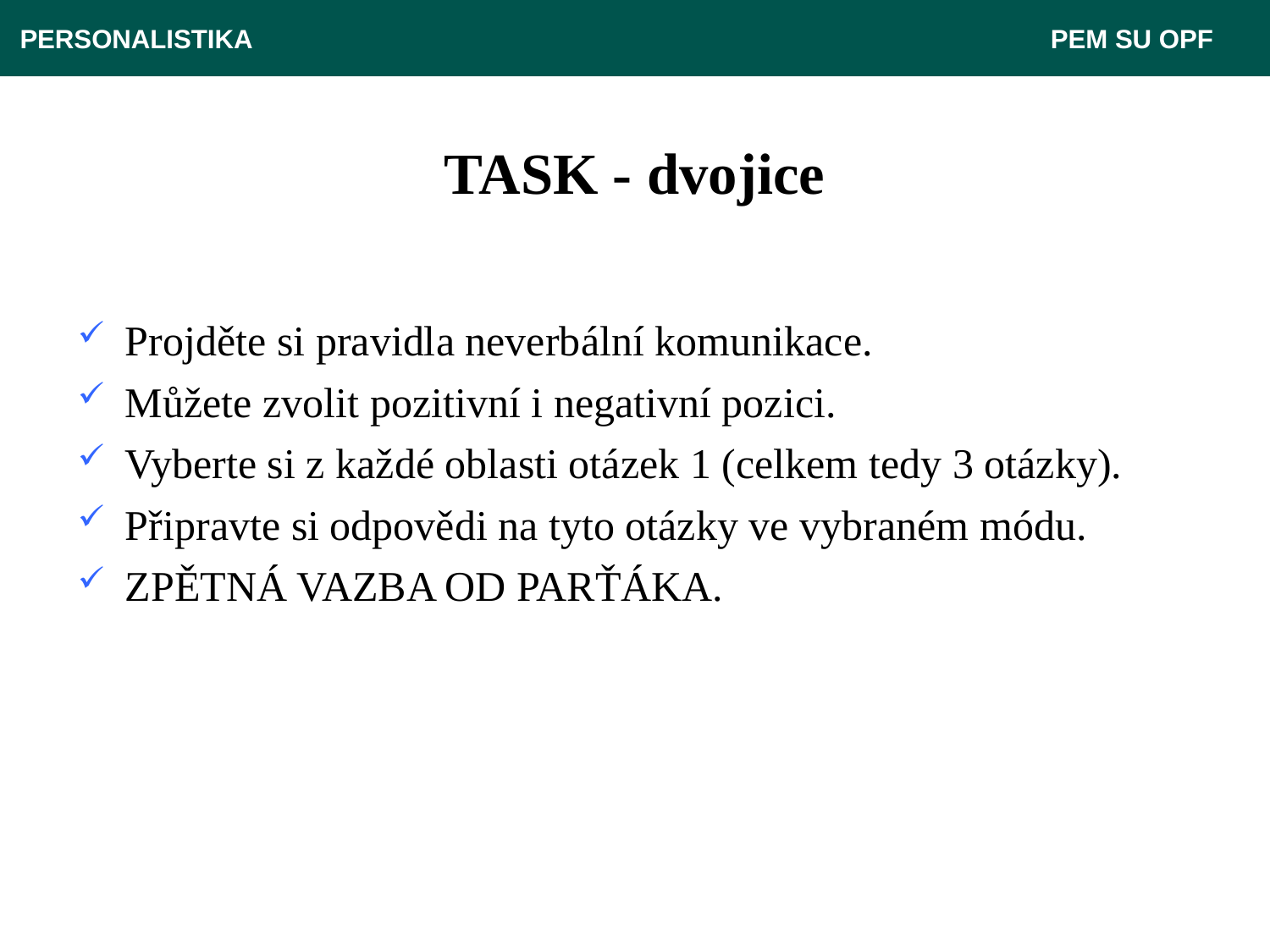

PERSONALISTIKA 							   PEM SU OPF
# TASK - dvojice

Projděte si pravidla neverbální komunikace.
Můžete zvolit pozitivní i negativní pozici.
Vyberte si z každé oblasti otázek 1 (celkem tedy 3 otázky).
Připravte si odpovědi na tyto otázky ve vybraném módu.
ZPĚTNÁ VAZBA OD PARŤÁKA.